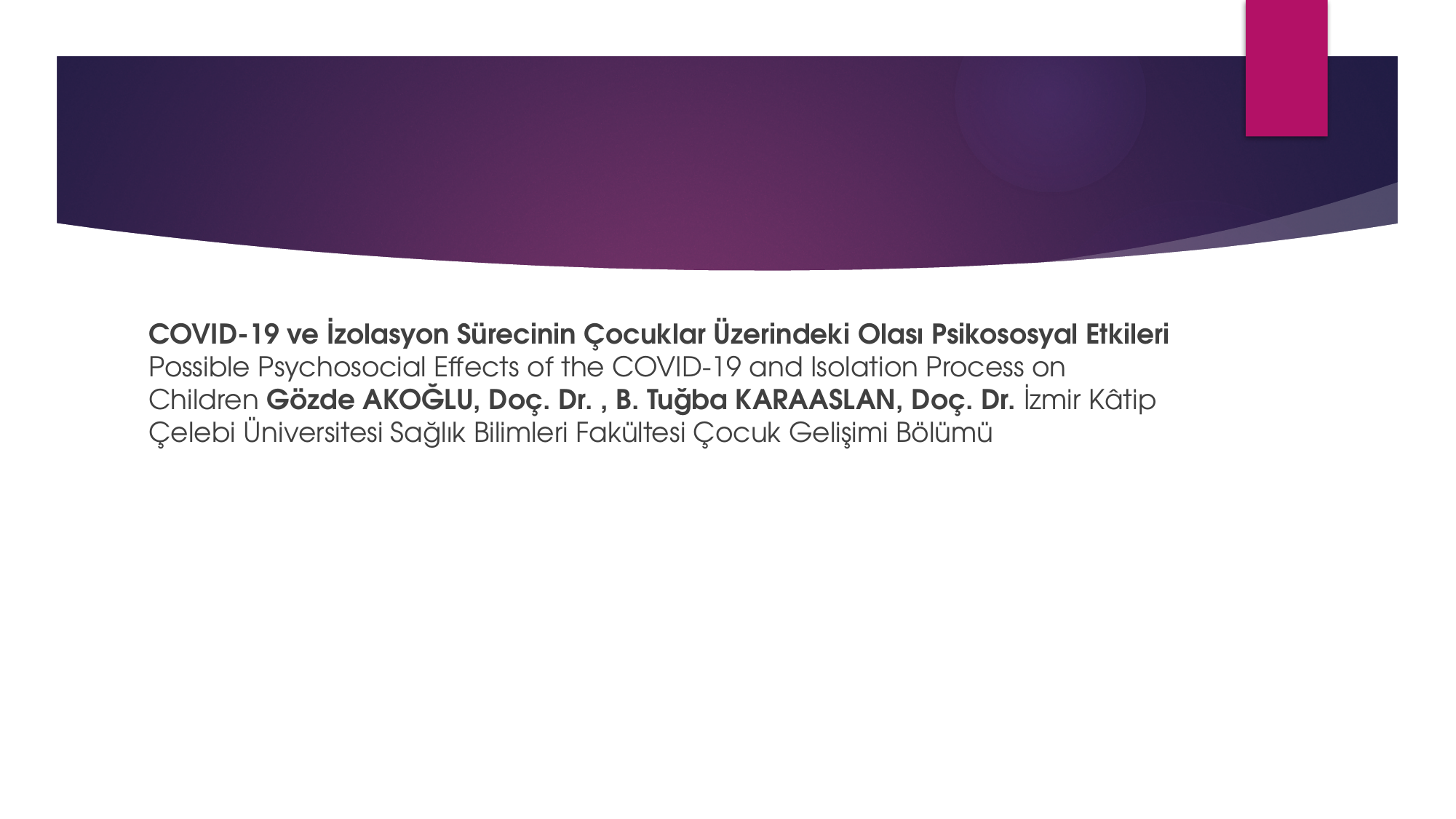

#
COVID-19 ve İzolasyon Sürecinin Çocuklar Üzerindeki Olası Psikososyal Etkileri Possible Psychosocial Effects of the COVID-19 and Isolation Process on Children Gözde AKOĞLU, Doç. Dr. , B. Tuğba KARAASLAN, Doç. Dr. İzmir Kâtip Çelebi Üniversitesi Sağlık Bilimleri Fakültesi Çocuk Gelişimi Bölümü